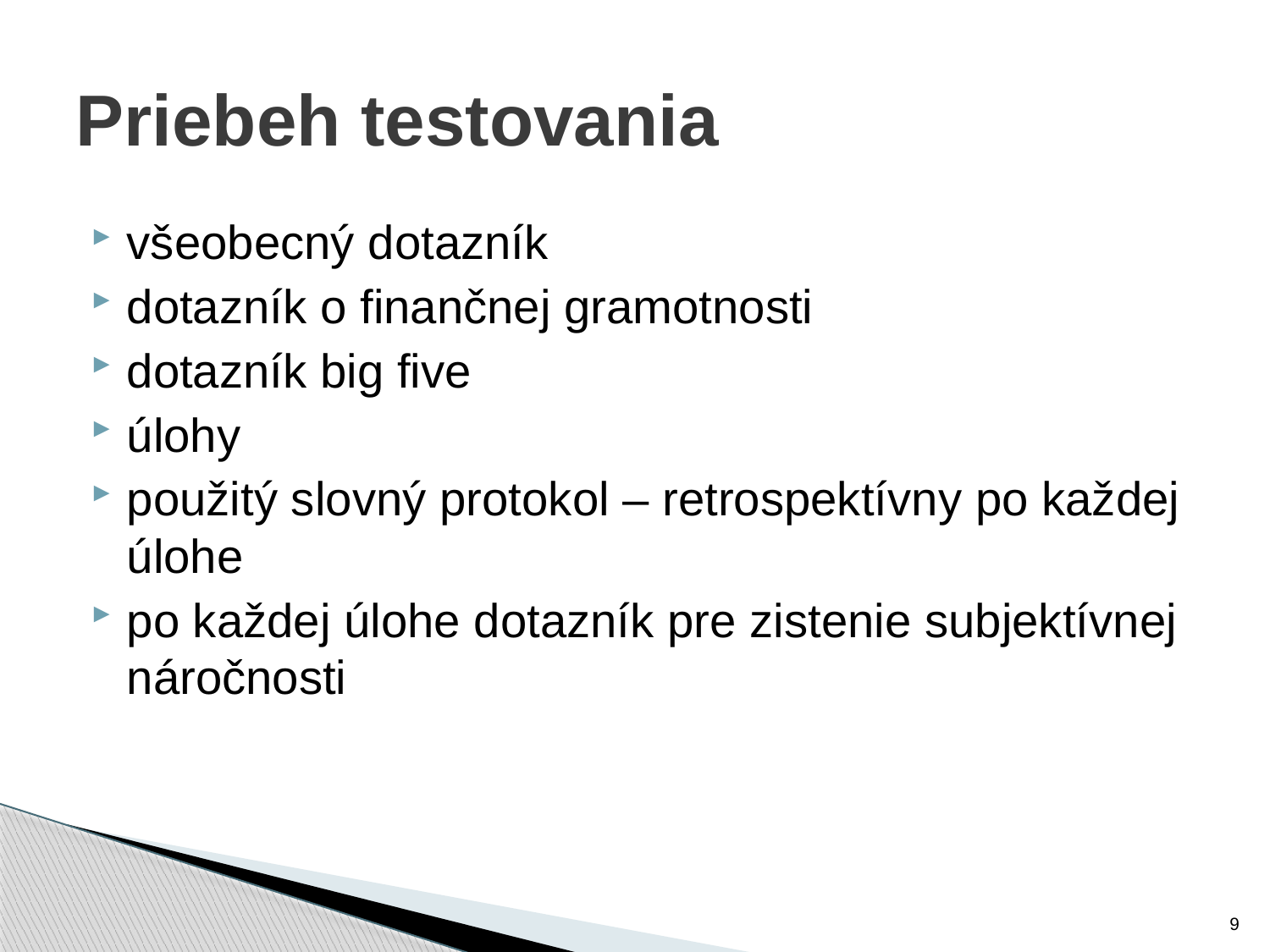

# Priebeh testovania
všeobecný dotazník
dotazník o finančnej gramotnosti
dotazník big five
úlohy
použitý slovný protokol – retrospektívny po každej úlohe
po každej úlohe dotazník pre zistenie subjektívnej náročnosti
9